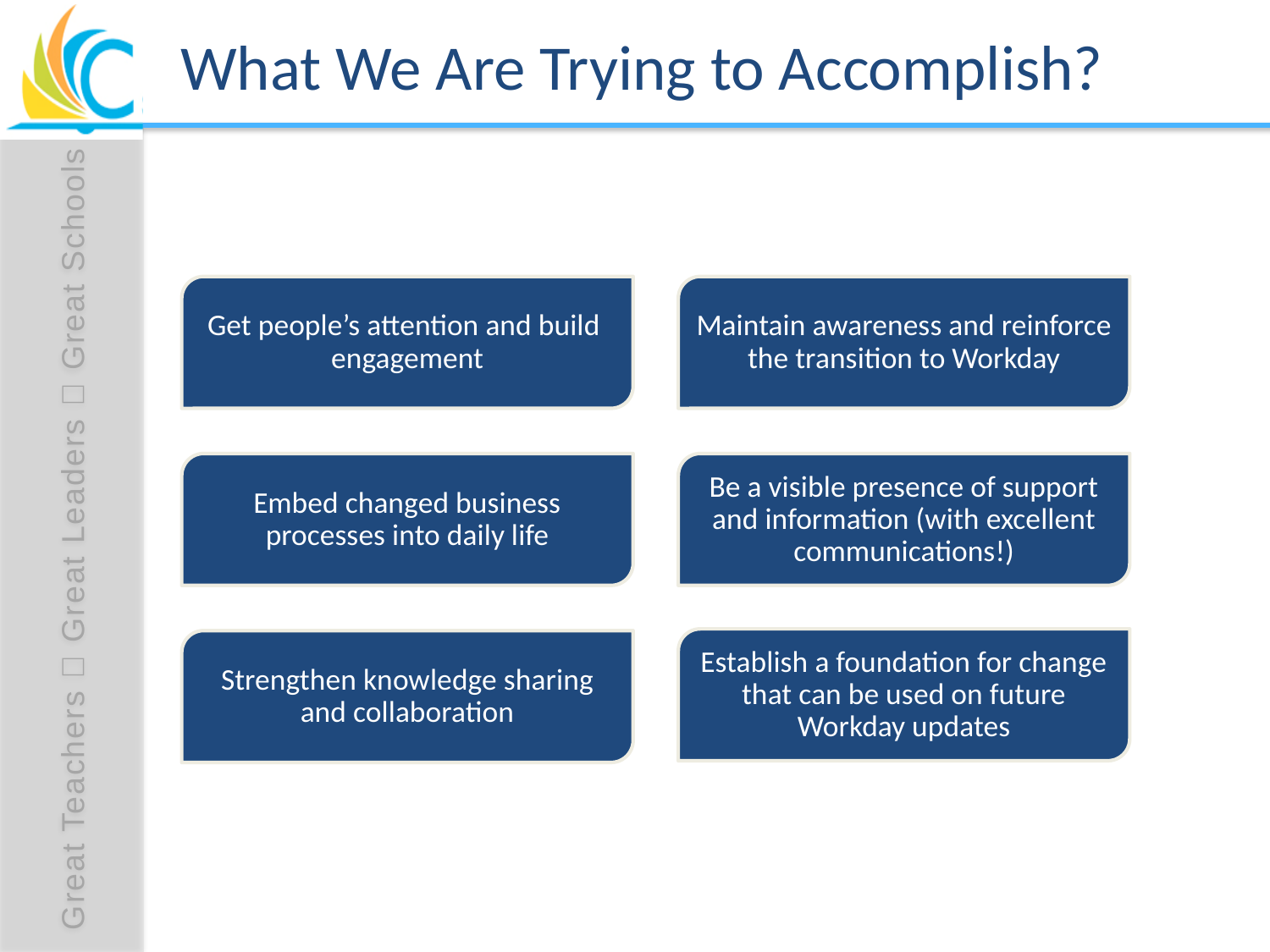

# What We Are Trying to Accomplish?
Get people’s attention and build  engagement
Maintain awareness and reinforce the transition to Workday
Embed changed business processes into daily life
Be a visible presence of support and information (with excellent communications!)
Strengthen knowledge sharing and collaboration
Establish a foundation for change that can be used on future Workday updates